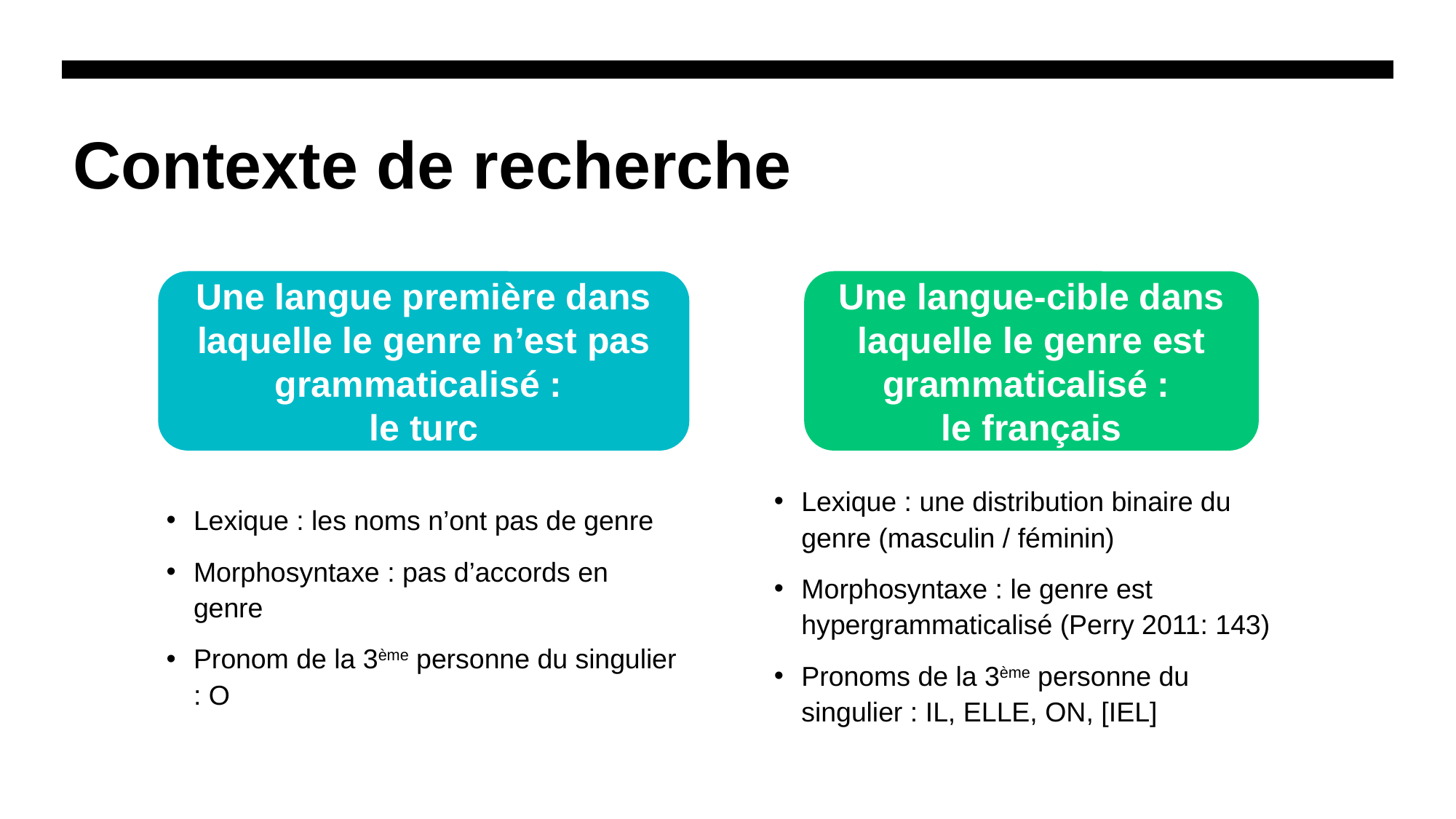

# Contexte de recherche
Une langue première dans laquelle le genre n’est pas grammaticalisé :
le turc
Une langue-cible dans laquelle le genre est grammaticalisé :
le français
Lexique : une distribution binaire du genre (masculin / féminin)
Morphosyntaxe : le genre est hypergrammaticalisé (Perry 2011: 143)
Pronoms de la 3ème personne du singulier : IL, ELLE, ON, [IEL]
Lexique : les noms n’ont pas de genre
Morphosyntaxe : pas d’accords en genre
Pronom de la 3ème personne du singulier : O